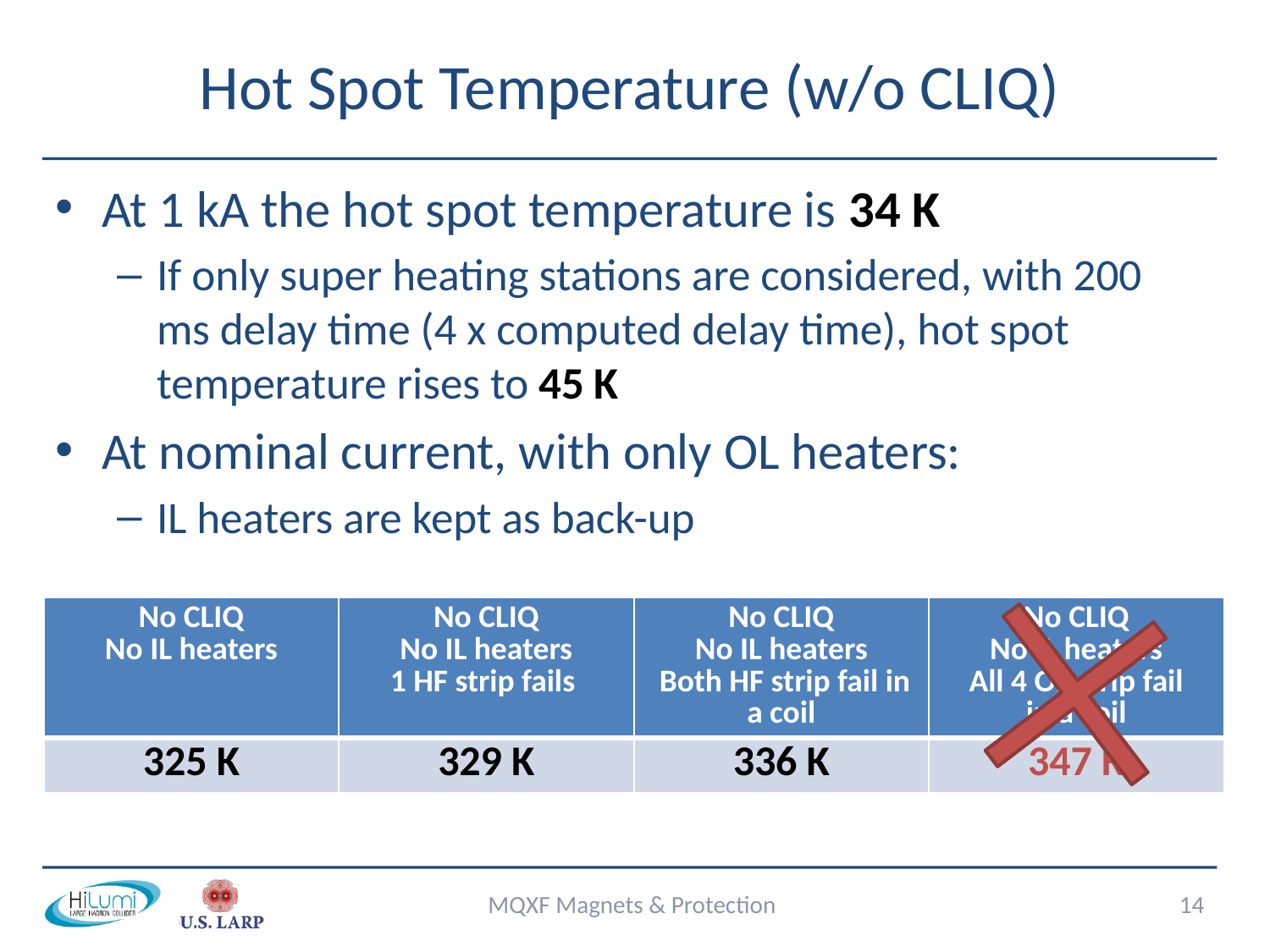

# Hot Spot Temperature (w/o CLIQ)
At 1 kA the hot spot temperature is 34 K
If only super heating stations are considered, with 200 ms delay time (4 x computed delay time), hot spot temperature rises to 45 K
At nominal current, with only OL heaters:
IL heaters are kept as back-up

| No CLIQ No IL heaters | No CLIQ No IL heaters 1 HF strip fails | No CLIQ No IL heaters Both HF strip fail in a coil | No CLIQ No IL heaters All 4 OL strip fail in a coil |
| --- | --- | --- | --- |
| 325 K | 329 K | 336 K | 347 K |
MQXF Magnets & Protection
14